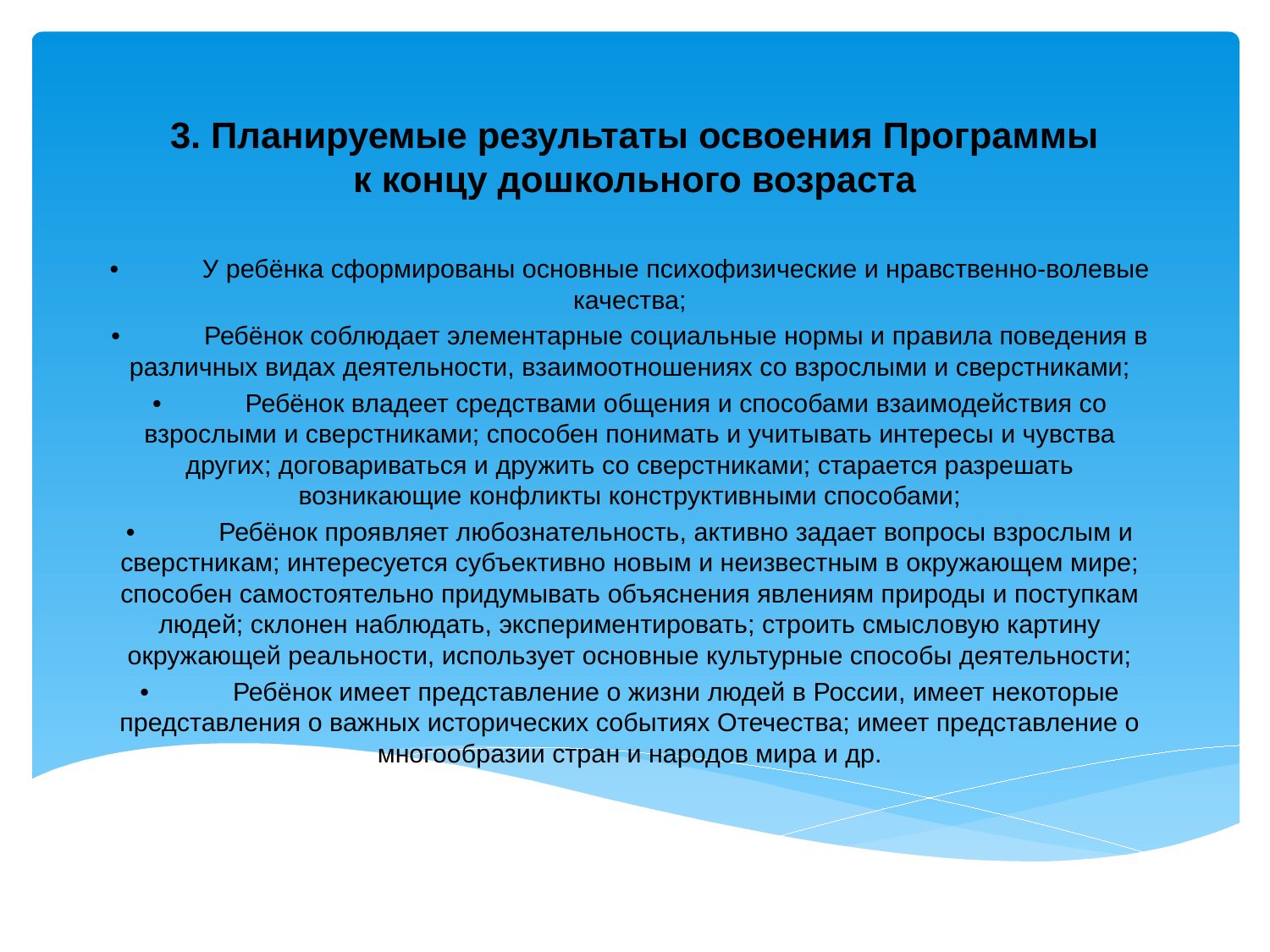

# 3. Планируемые результаты освоения Программы к концу дошкольного возраста
•	У ребёнка сформированы основные психофизические и нравственно-волевые качества;
•	Ребёнок соблюдает элементарные социальные нормы и правила поведения в различных видах деятельности, взаимоотношениях со взрослыми и сверстниками;
•	Ребёнок владеет средствами общения и способами взаимодействия со взрослыми и сверстниками; способен понимать и учитывать интересы и чувства других; договариваться и дружить со сверстниками; старается разрешать возникающие конфликты конструктивными способами;
•	Ребёнок проявляет любознательность, активно задает вопросы взрослым и сверстникам; интересуется субъективно новым и неизвестным в окружающем мире; способен самостоятельно придумывать объяснения явлениям природы и поступкам людей; склонен наблюдать, экспериментировать; строить смысловую картину окружающей реальности, использует основные культурные способы деятельности;
•	Ребёнок имеет представление о жизни людей в России, имеет некоторые представления о важных исторических событиях Отечества; имеет представление о многообразии стран и народов мира и др.